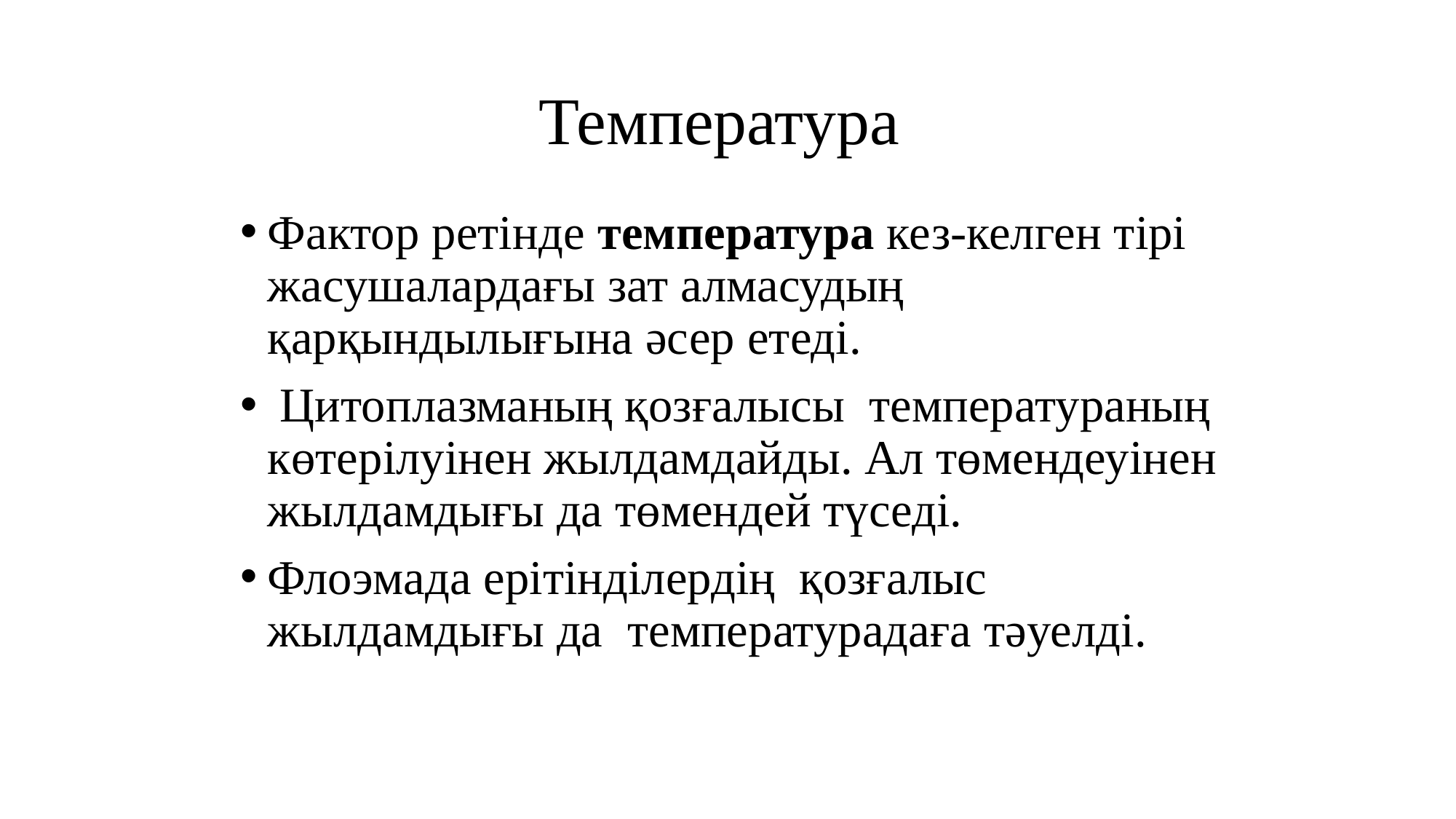

# Температура
Фактор ретінде температура кез-келген тірі жасушалардағы зат алмасудың қарқындылығына әсер етеді.
 Цитоплазманың қозғалысы  температураның көтерілуінен жылдамдайды. Ал төмендеуінен жылдамдығы да төмендей түседі.
Флоэмада ерітінділердің  қозғалыс жылдамдығы да  температурадаға тәуелді.